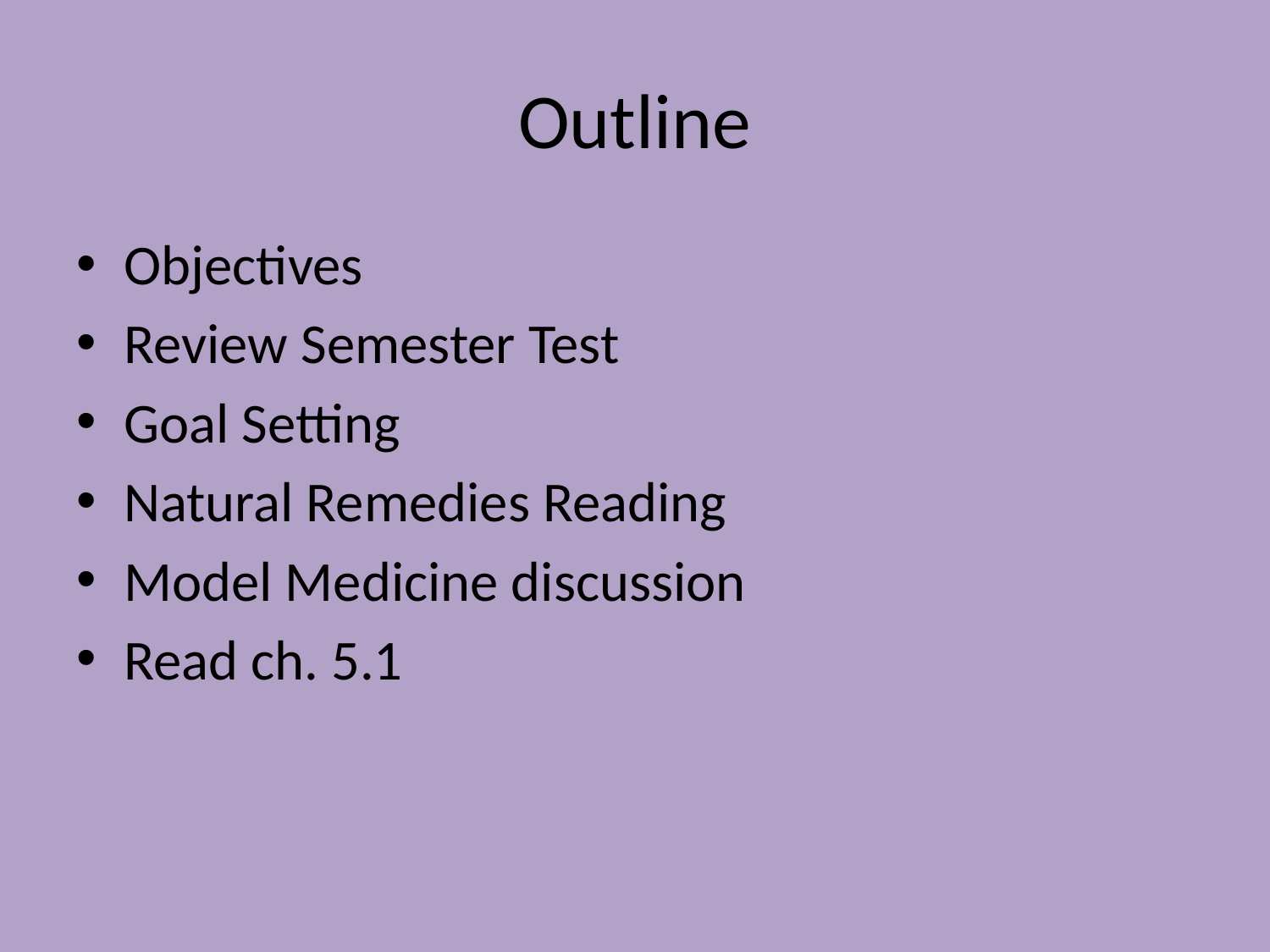

# Outline
Objectives
Review Semester Test
Goal Setting
Natural Remedies Reading
Model Medicine discussion
Read ch. 5.1